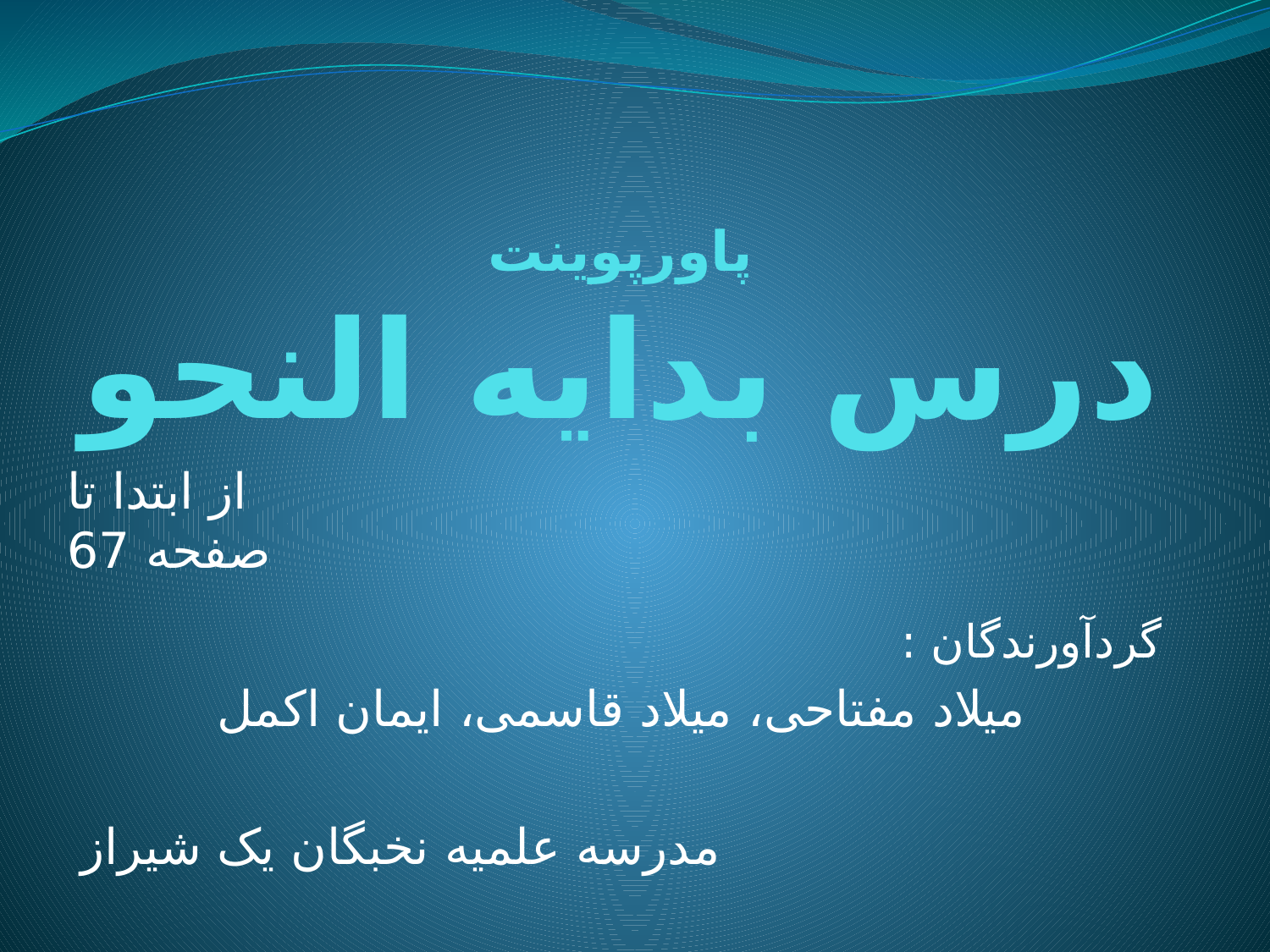

# پاورپوینت درس بدایه النحو
از ابتدا تا صفحه 67
گردآورندگان :
میلاد مفتاحی، میلاد قاسمی، ایمان اکمل

مدرسه علمیه نخبگان یک شیراز